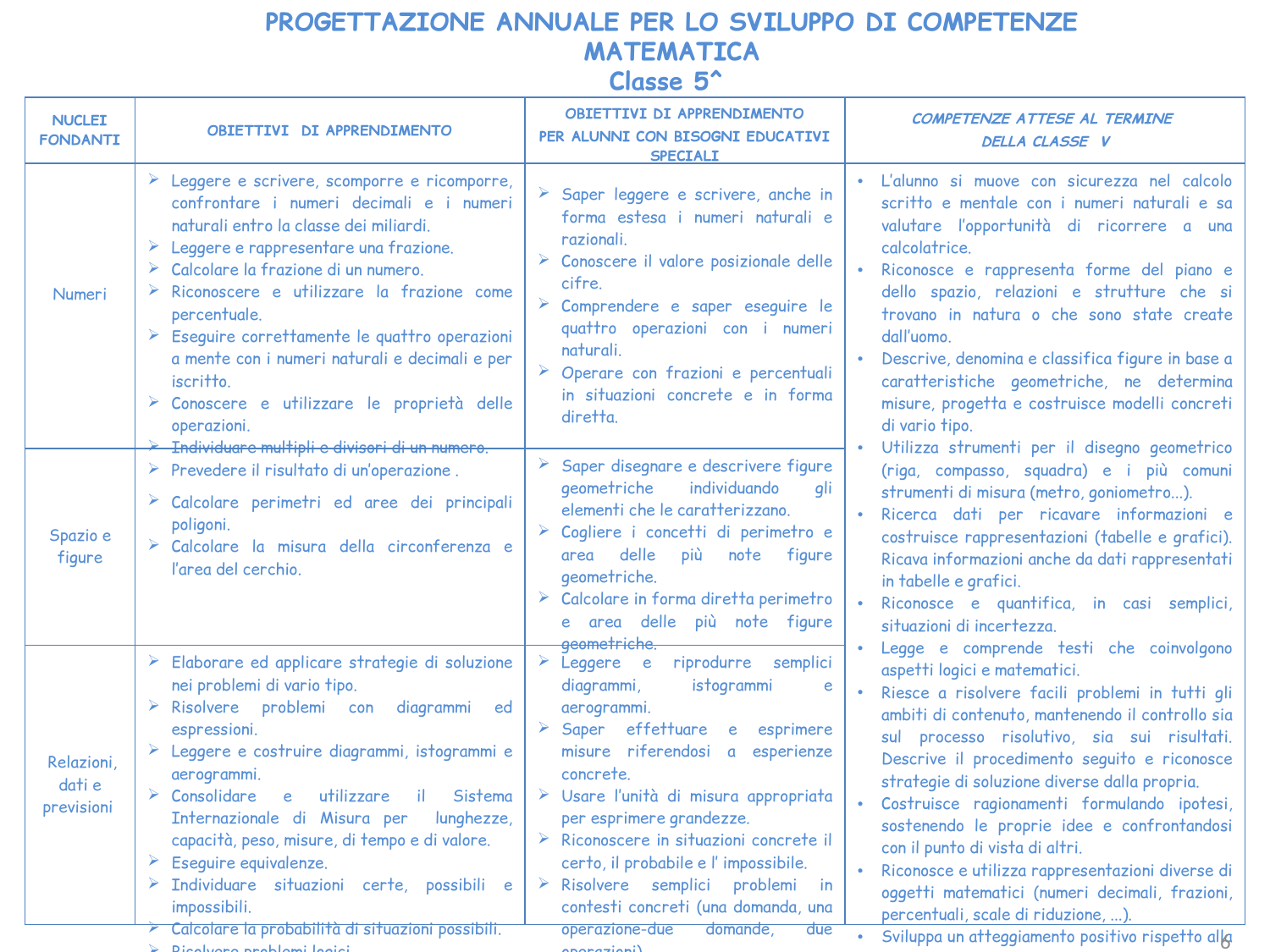

PROGETTAZIONE ANNUALE PER LO SVILUPPO DI COMPETENZE
MATEMATICA
Classe 5^
| NUCLEI FONDANTI | OBIETTIVI DI APPRENDIMENTO | OBIETTIVI DI APPRENDIMENTO PER ALUNNI CON BISOGNI EDUCATIVI SPECIALI | COMPETENZE ATTESE AL TERMINE DELLA CLASSE V |
| --- | --- | --- | --- |
| Numeri | Leggere e scrivere, scomporre e ricomporre, confrontare i numeri decimali e i numeri naturali entro la classe dei miliardi. Leggere e rappresentare una frazione. Calcolare la frazione di un numero. Riconoscere e utilizzare la frazione come percentuale. Eseguire correttamente le quattro operazioni a mente con i numeri naturali e decimali e per iscritto. Conoscere e utilizzare le proprietà delle operazioni. Individuare multipli e divisori di un numero. Prevedere il risultato di un’operazione . | Saper leggere e scrivere, anche in forma estesa i numeri naturali e razionali. Conoscere il valore posizionale delle cifre. Comprendere e saper eseguire le quattro operazioni con i numeri naturali. Operare con frazioni e percentuali in situazioni concrete e in forma diretta. | L’alunno si muove con sicurezza nel calcolo scritto e mentale con i numeri naturali e sa valutare l’opportunità di ricorrere a una calcolatrice. Riconosce e rappresenta forme del piano e dello spazio, relazioni e strutture che si trovano in natura o che sono state create dall’uomo. Descrive, denomina e classifica figure in base a caratteristiche geometriche, ne determina misure, progetta e costruisce modelli concreti di vario tipo. Utilizza strumenti per il disegno geometrico (riga, compasso, squadra) e i più comuni strumenti di misura (metro, goniometro...). Ricerca dati per ricavare informazioni e costruisce rappresentazioni (tabelle e grafici). Ricava informazioni anche da dati rappresentati in tabelle e grafici. Riconosce e quantifica, in casi semplici, situazioni di incertezza. Legge e comprende testi che coinvolgono aspetti logici e matematici. Riesce a risolvere facili problemi in tutti gli ambiti di contenuto, mantenendo il controllo sia sul processo risolutivo, sia sui risultati. Descrive il procedimento seguito e riconosce strategie di soluzione diverse dalla propria. Costruisce ragionamenti formulando ipotesi, sostenendo le proprie idee e confrontandosi con il punto di vista di altri. Riconosce e utilizza rappresentazioni diverse di oggetti matematici (numeri decimali, frazioni, percentuali, scale di riduzione, ...). Sviluppa un atteggiamento positivo rispetto alla matematica, attraverso esperienze significative, che gli hanno fatto intuire come gli strumenti matematici che ha imparato ad utilizzare siano utili per operare nella realtà. |
| Spazio e figure | Calcolare perimetri ed aree dei principali poligoni. Calcolare la misura della circonferenza e l’area del cerchio. | Saper disegnare e descrivere figure geometriche individuando gli elementi che le caratterizzano. Cogliere i concetti di perimetro e area delle più note figure geometriche. Calcolare in forma diretta perimetro e area delle più note figure geometriche. |  |
| Relazioni, dati e previsioni | Elaborare ed applicare strategie di soluzione nei problemi di vario tipo. Risolvere problemi con diagrammi ed espressioni. Leggere e costruire diagrammi, istogrammi e aerogrammi. Consolidare e utilizzare il Sistema Internazionale di Misura per lunghezze, capacità, peso, misure, di tempo e di valore. Eseguire equivalenze. Individuare situazioni certe, possibili e impossibili. Calcolare la probabilità di situazioni possibili. Risolvere problemi logici. | Leggere e riprodurre semplici diagrammi, istogrammi e aerogrammi. Saper effettuare e esprimere misure riferendosi a esperienze concrete. Usare l’unità di misura appropriata per esprimere grandezze. Riconoscere in situazioni concrete il certo, il probabile e l’ impossibile. Risolvere semplici problemi in contesti concreti (una domanda, una operazione-due domande, due operazioni). |  |
6